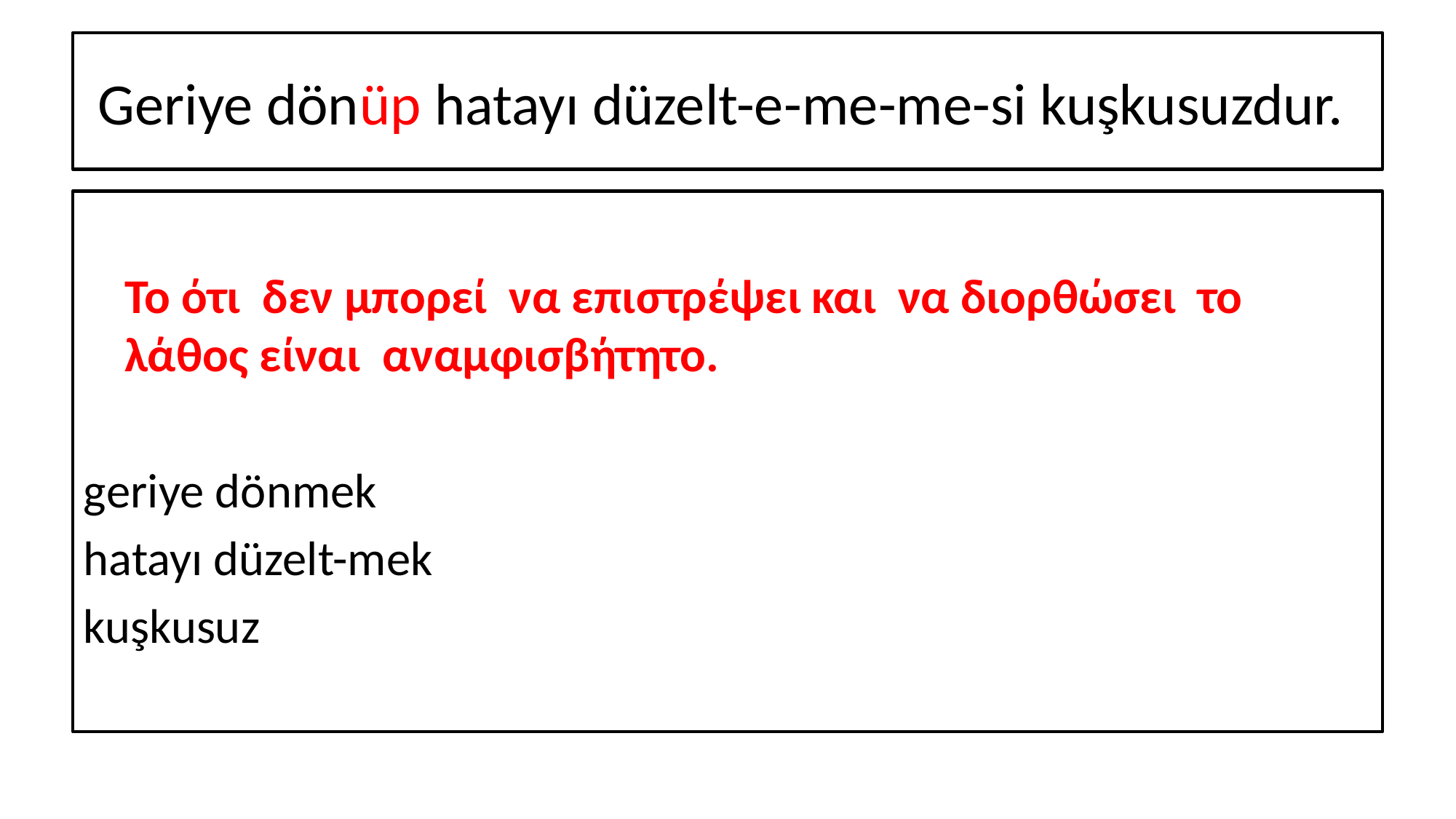

# Geriye dönüp hatayı düzelt-e-me-me-si kuşkusuzdur.

	Το ότι  δεν μπορεί  να επιστρέψει και  να διορθώσει  το λάθος είναι  αναμφισβήτητο.

geriye dönmek
hatayı düzelt-mek
kuşkusuz